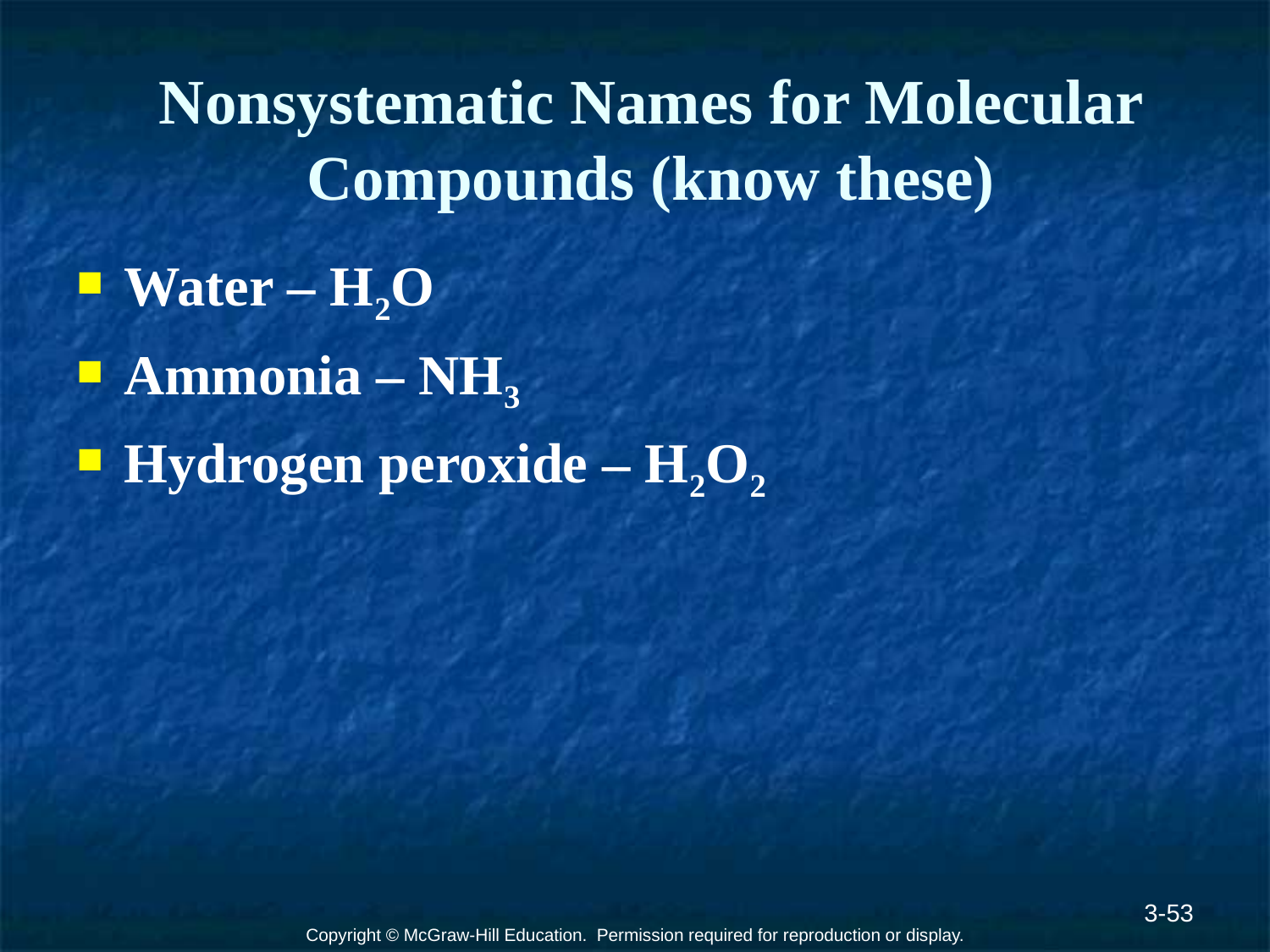

# Nonsystematic Names for Molecular Compounds (know these)
Water – H2O
Ammonia – NH3
Hydrogen peroxide – H2O2
3-53